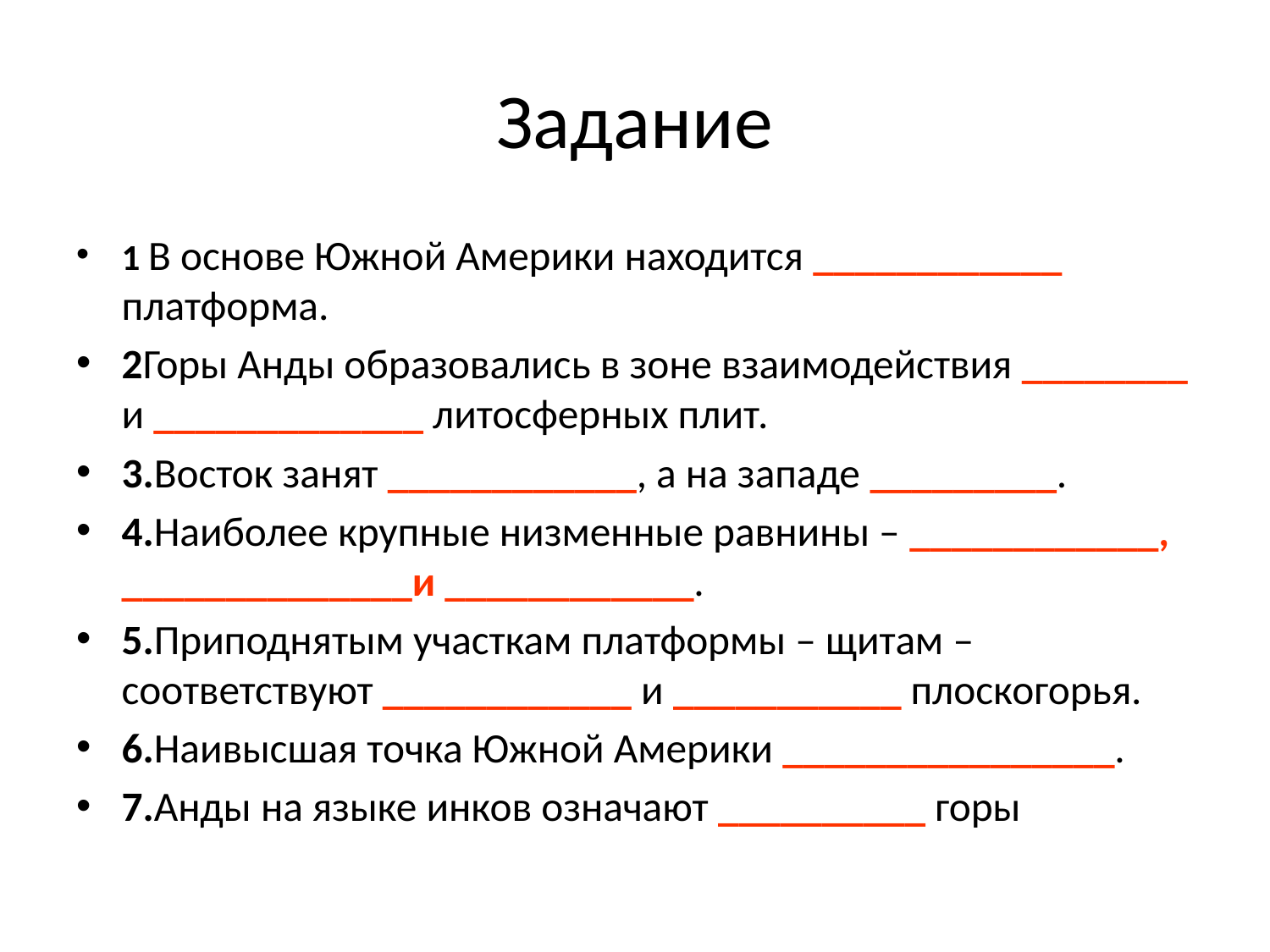

# Задание
1 В основе Южной Америки находится ____________ платформа.
2Горы Анды образовались в зоне взаимодействия ________ и _____________ литосферных плит.
3.Восток занят ____________, а на западе _________.
4.Наиболее крупные низменные равнины – ____________,  ______________и ____________.
5.Приподнятым участкам платформы – щитам – соответствуют ____________ и ___________ плоскогорья.
6.Наивысшая точка Южной Америки ________________.
7.Анды на языке инков означают __________ горы